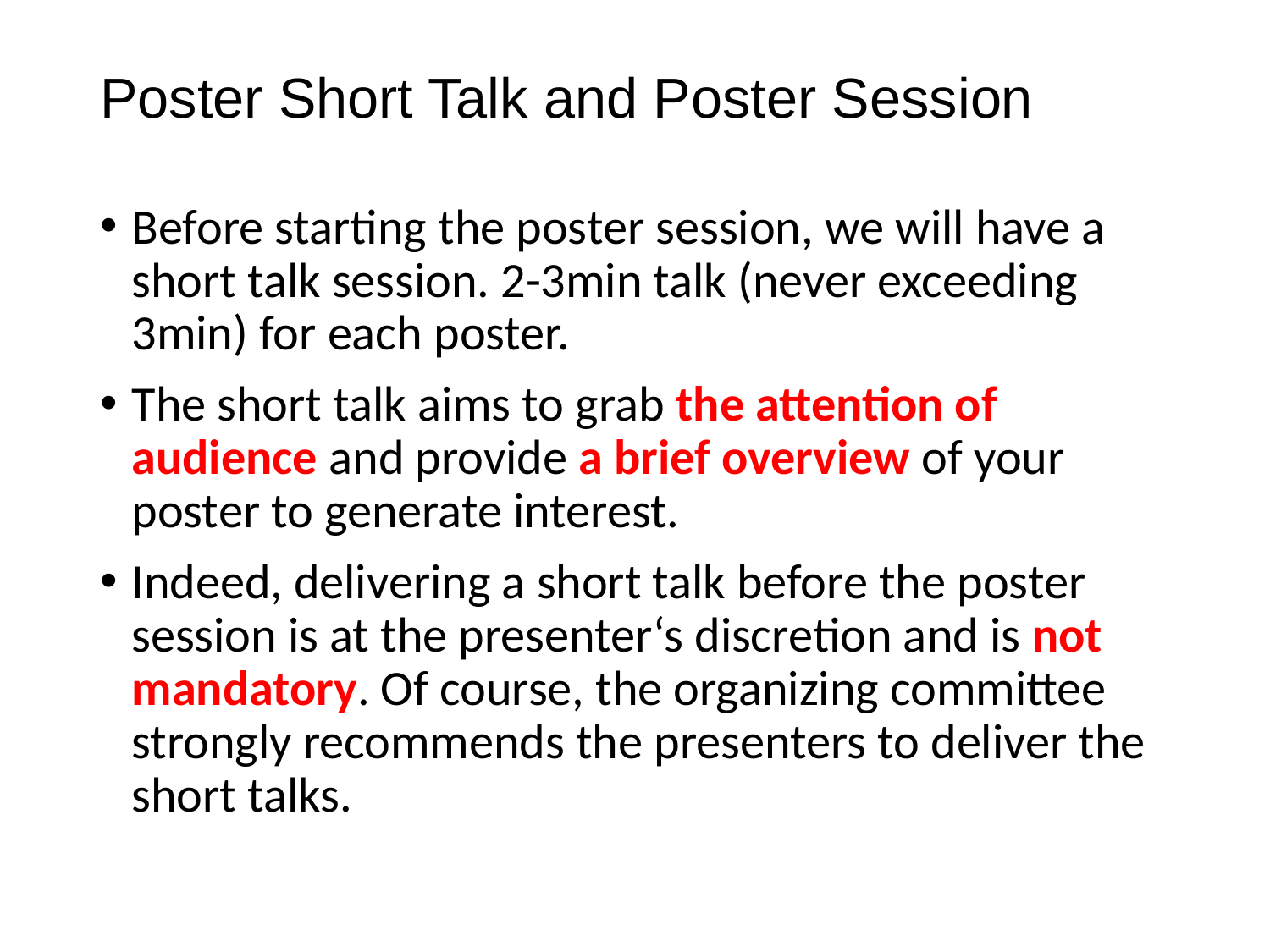

# Poster Short Talk and Poster Session
Before starting the poster session, we will have a short talk session. 2-3min talk (never exceeding 3min) for each poster.
The short talk aims to grab the attention of audience and provide a brief overview of your poster to generate interest.
Indeed, delivering a short talk before the poster session is at the presenter‘s discretion and is not mandatory. Of course, the organizing committee strongly recommends the presenters to deliver the short talks.